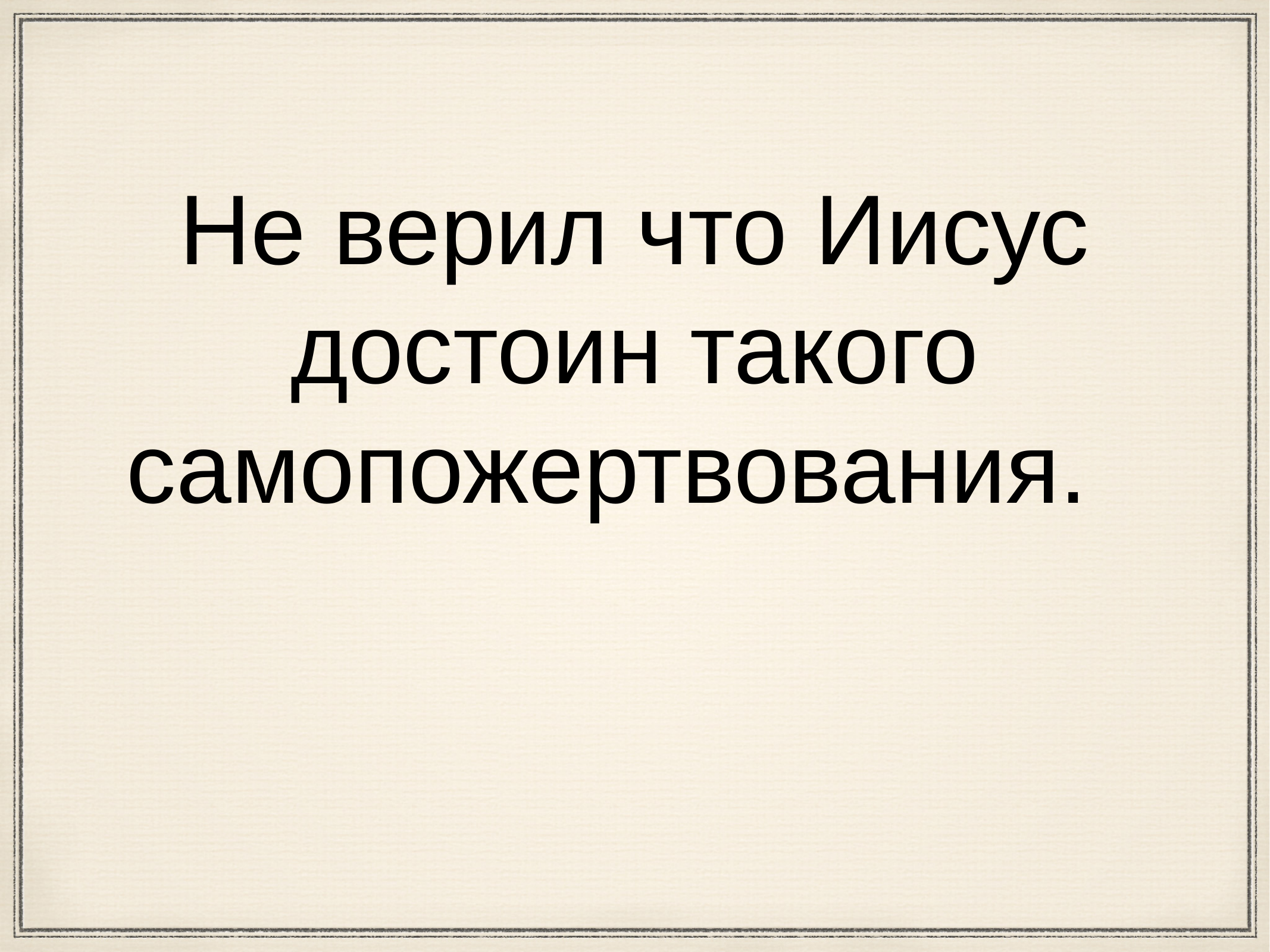

# Не верил что Иисус достоин такого самопожертвования.